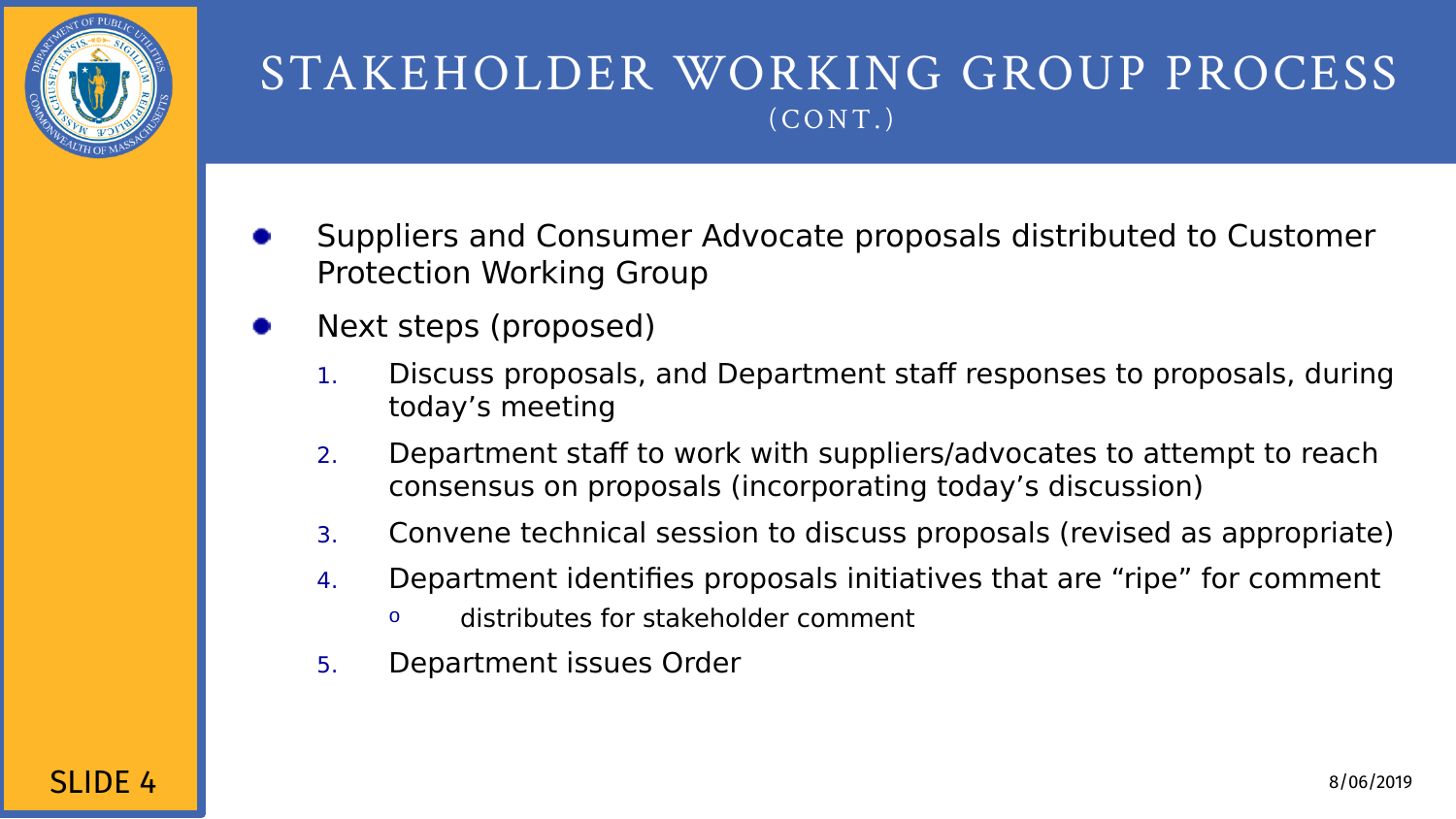

# Stakeholder Working Group Process (cont.)
Suppliers and Consumer Advocate proposals distributed to Customer Protection Working Group
Next steps (proposed)
Discuss proposals, and Department staff responses to proposals, during today’s meeting
Department staff to work with suppliers/advocates to attempt to reach consensus on proposals (incorporating today’s discussion)
Convene technical session to discuss proposals (revised as appropriate)
Department identifies proposals initiatives that are “ripe” for comment
distributes for stakeholder comment
Department issues Order
Slide 4
8/06/2019